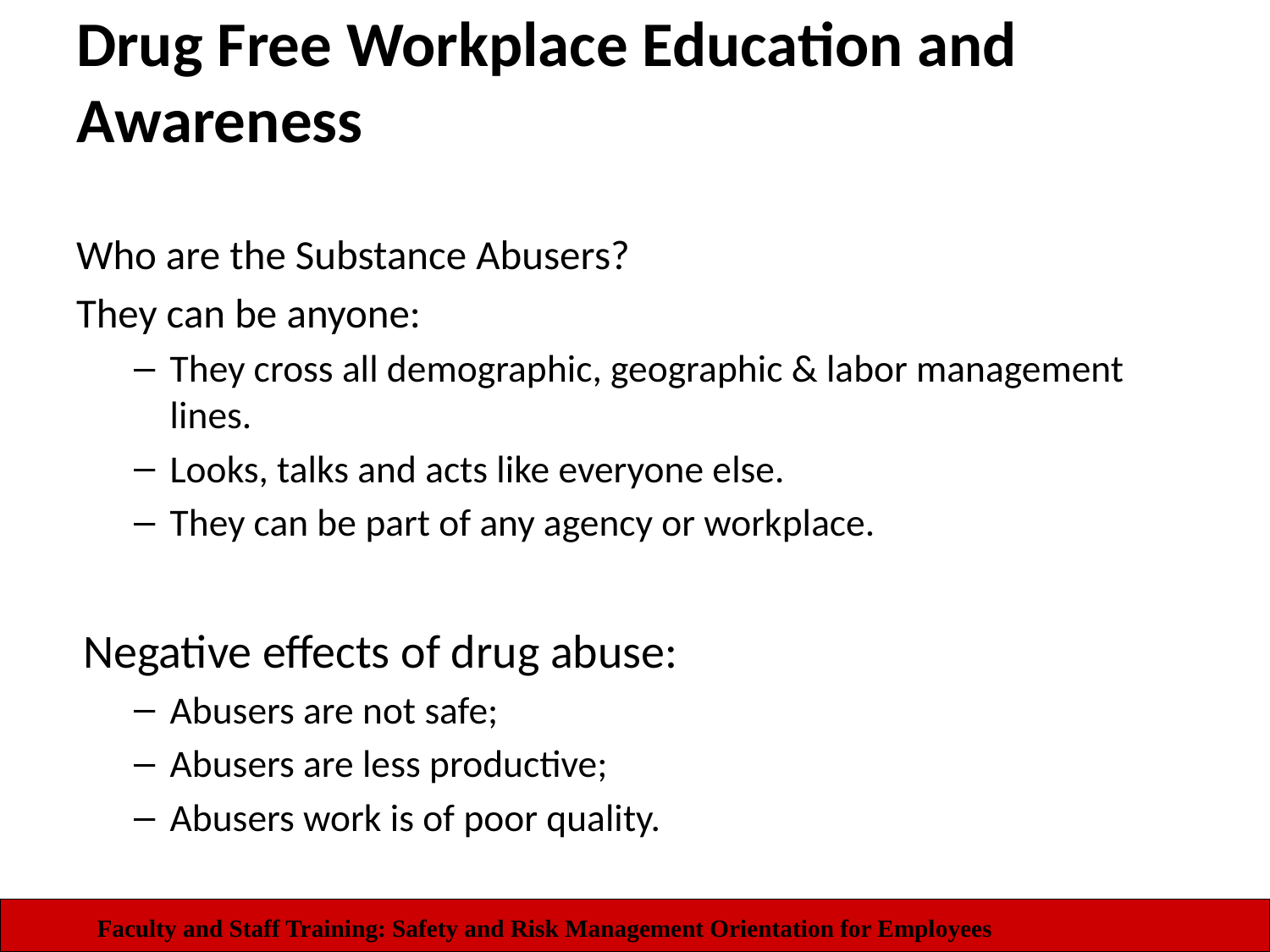

# Drug Free Workplace Education and Awareness
Who are the Substance Abusers?
They can be anyone:
They cross all demographic, geographic & labor management lines.
Looks, talks and acts like everyone else.
They can be part of any agency or workplace.

Negative effects of drug abuse:
Abusers are not safe;
Abusers are less productive;
Abusers work is of poor quality.